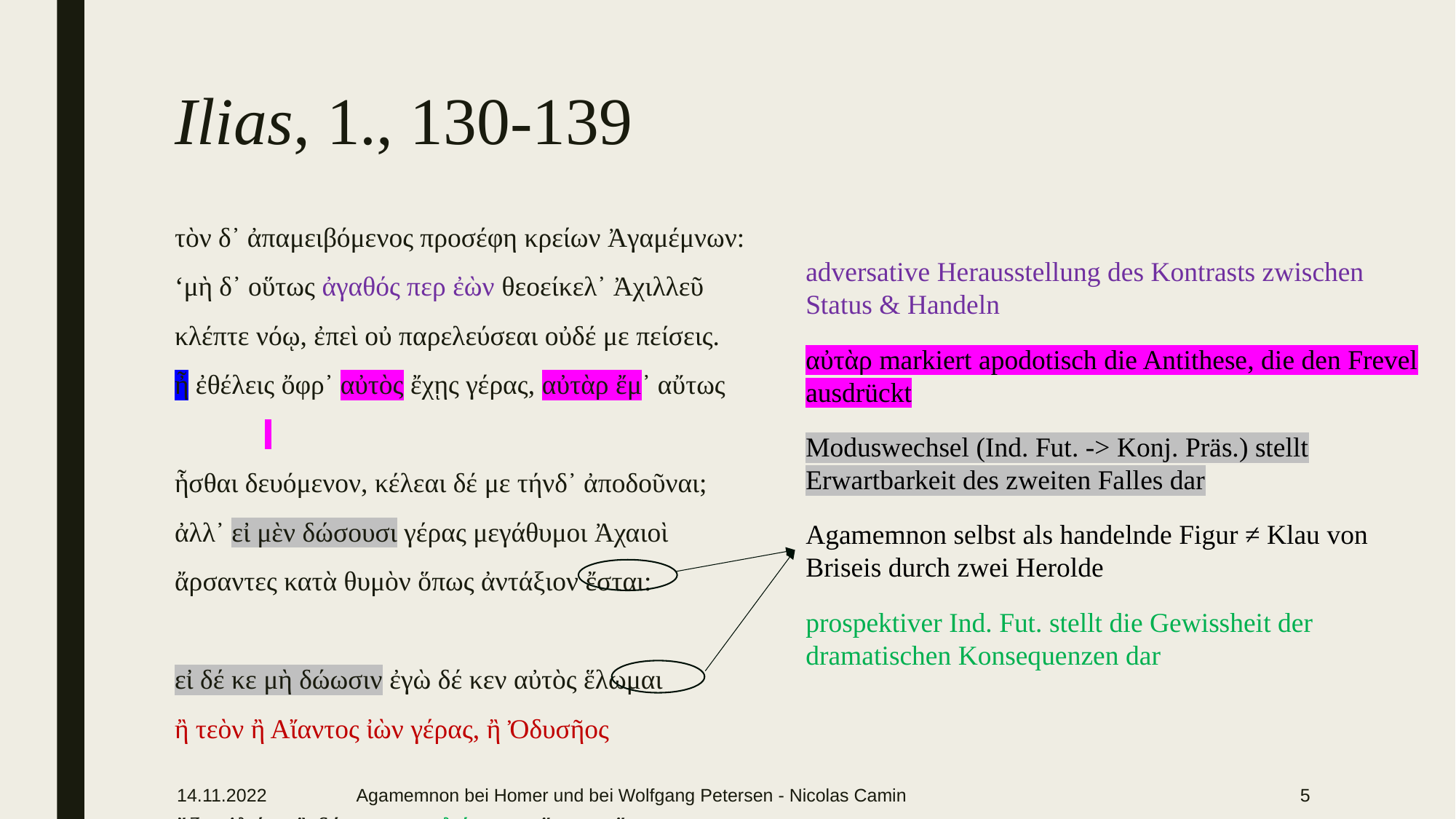

# Ilias, 1., 130-139
τὸν δ᾽ ἀπαμειβόμενος προσέφη κρείων Ἀγαμέμνων:
‘μὴ δ᾽ οὕτως ἀγαθός περ ἐὼν θεοείκελ᾽ Ἀχιλλεῦ
κλέπτε νόῳ, ἐπεὶ οὐ παρελεύσεαι οὐδέ με πείσεις.
ἦ ἐθέλεις ὄφρ᾽ αὐτὸς ἔχῃς γέρας, αὐτὰρ ἔμ᾽ αὔτως
ἧσθαι δευόμενον, κέλεαι δέ με τήνδ᾽ ἀποδοῦναι;
ἀλλ᾽ εἰ μὲν δώσουσι γέρας μεγάθυμοι Ἀχαιοὶ
ἄρσαντες κατὰ θυμὸν ὅπως ἀντάξιον ἔσται:
εἰ δέ κε μὴ δώωσιν ἐγὼ δέ κεν αὐτὸς ἕλωμαι
ἢ τεὸν ἢ Αἴαντος ἰὼν γέρας, ἢ Ὀδυσῆος
ἄξω ἑλών: ὃ δέ κεν κεχολώσεται ὅν κεν ἵκωμαι.

adversative Herausstellung des Kontrasts zwischen Status & Handeln
αὐτὰρ markiert apodotisch die Antithese, die den Frevel ausdrückt
Moduswechsel (Ind. Fut. -> Konj. Präs.) stellt Erwartbarkeit des zweiten Falles dar
Agamemnon selbst als handelnde Figur ≠ Klau von Briseis durch zwei Herolde

prospektiver Ind. Fut. stellt die Gewissheit der dramatischen Konsequenzen dar

14.11.2022
Agamemnon bei Homer und bei Wolfgang Petersen - Nicolas Camin
5